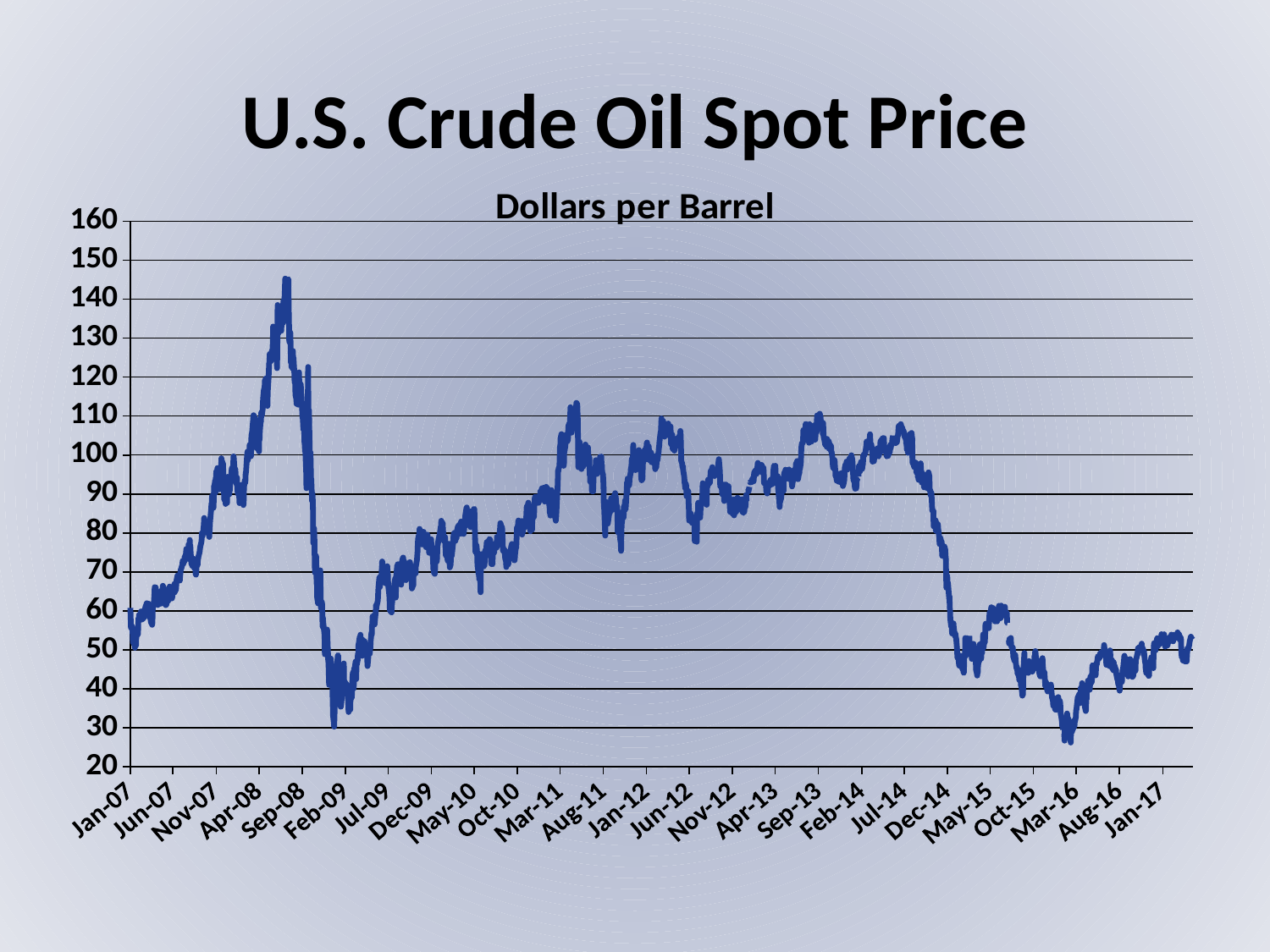

# U.S. Crude Oil Spot Price

[unsupported chart]